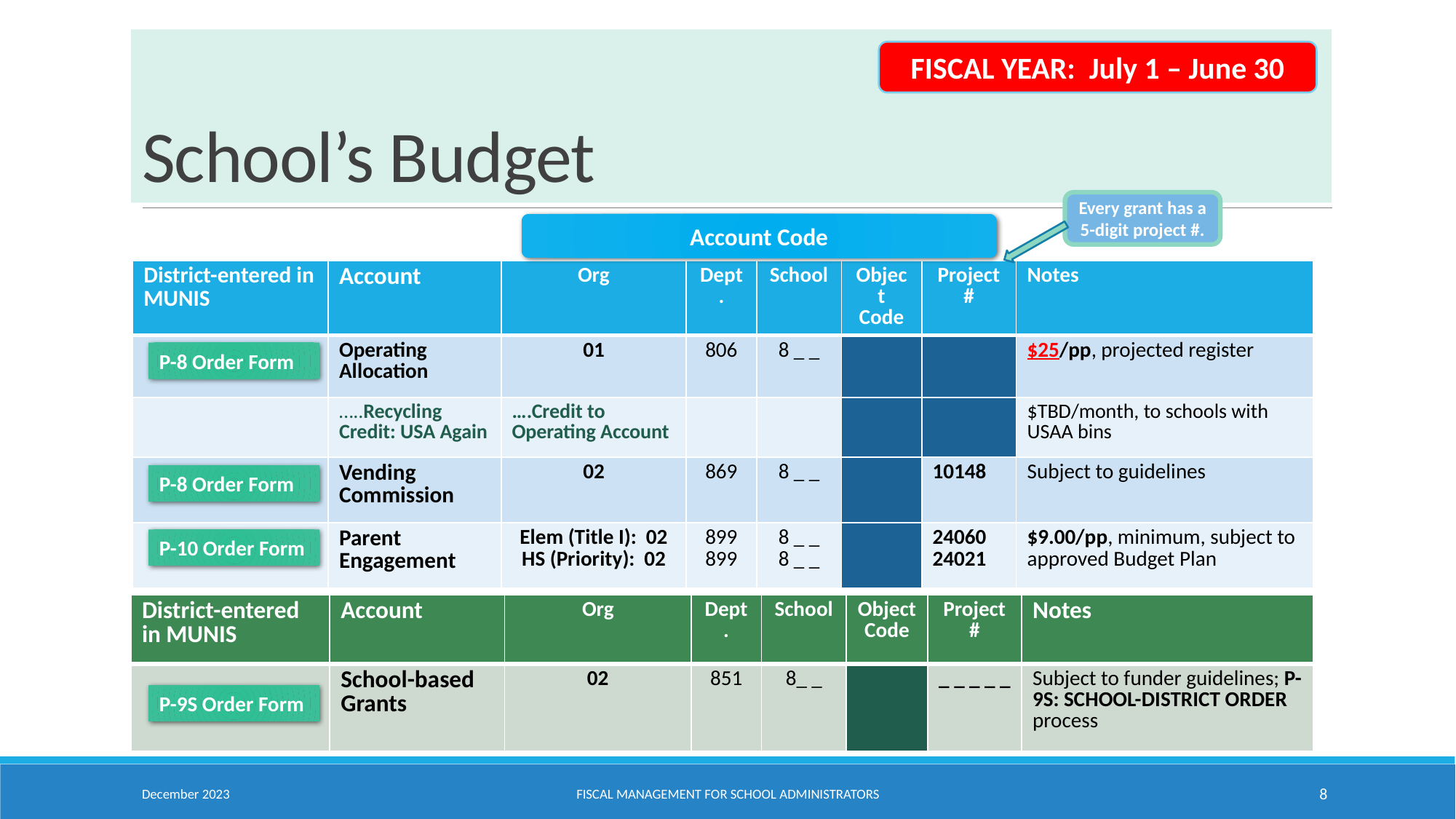

# School’s Budget
FISCAL YEAR:  July 1 – June 30
Every grant has a 5-digit project #.

Account Code
| District-entered in MUNIS | Account | Org | Dept. | School | Object Code | Project # | Notes |
| --- | --- | --- | --- | --- | --- | --- | --- |
|  | Operating Allocation | 01 | 806 | 8 \_ \_ |  |  | $25/pp, projected register |
|  | …..Recycling Credit: USA Again | ….Credit to Operating Account |  |  |  |  | $TBD/month, to schools with USAA bins |
|  | Vending Commission | 02 | 869 | 8 \_ \_ |  | 10148 | Subject to guidelines |
|  | Parent Engagement | Elem (Title I): 02 HS (Priority): 02 | 899 899 | 8 \_ \_ 8 \_ \_ |  | 24060 24021 | $9.00/pp, minimum, subject to approved Budget Plan |
P-8 Order Form
P-8 Order Form
P-10 Order Form
| District-entered in MUNIS | Account | Org | Dept. | School | Object Code | Project # | Notes |
| --- | --- | --- | --- | --- | --- | --- | --- |
|  | School-based Grants | 02 | 851 | 8\_ \_ |  | \_ \_ \_ \_ \_ | Subject to funder guidelines; P-9S: SCHOOL-DISTRICT ORDER process |
P-9S Order Form
December 2023
Fiscal Management for School Administrators
8